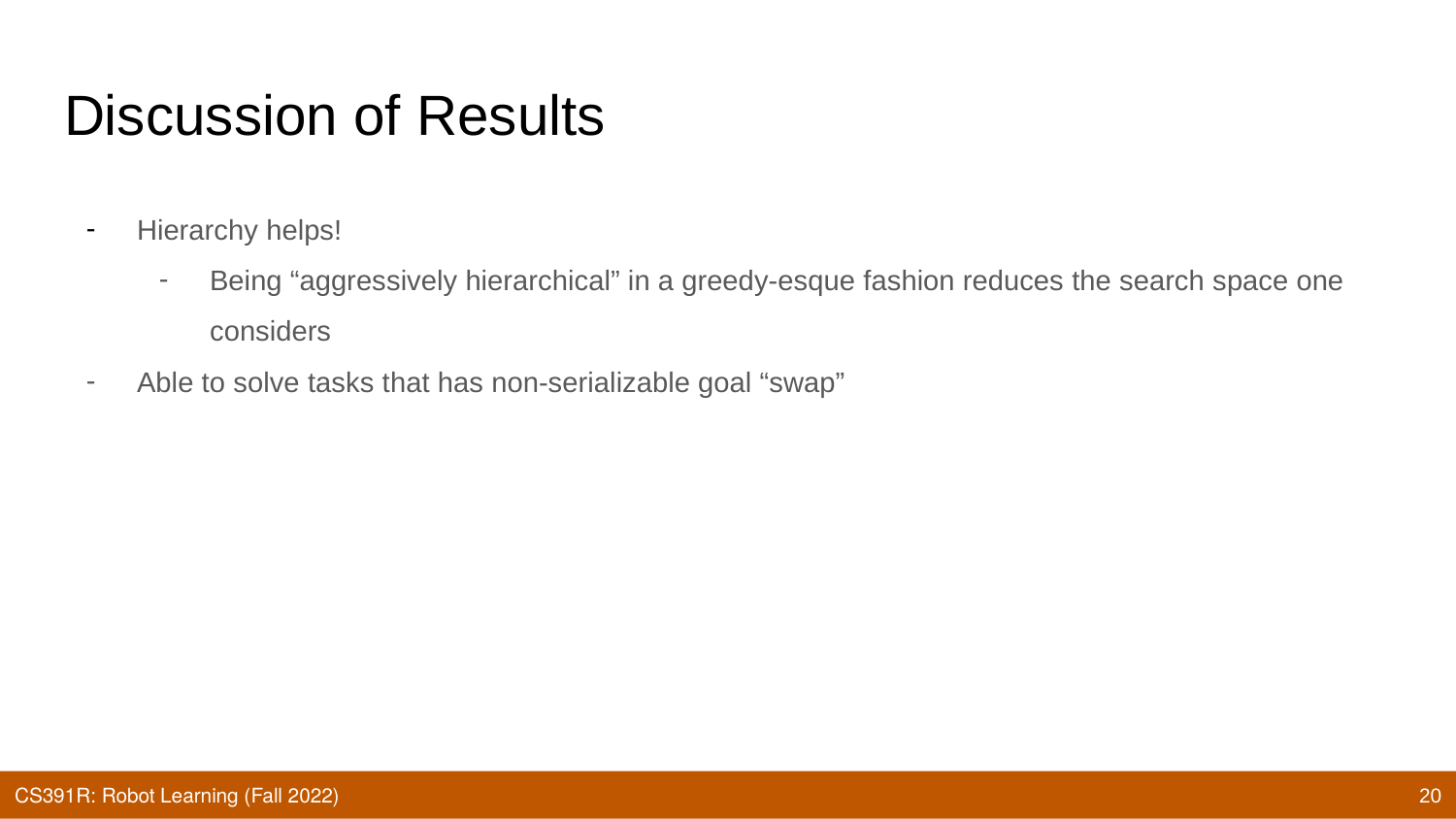

# Discussion of Results
Hierarchy helps!
Being “aggressively hierarchical” in a greedy-esque fashion reduces the search space one considers
Able to solve tasks that has non-serializable goal “swap”
20